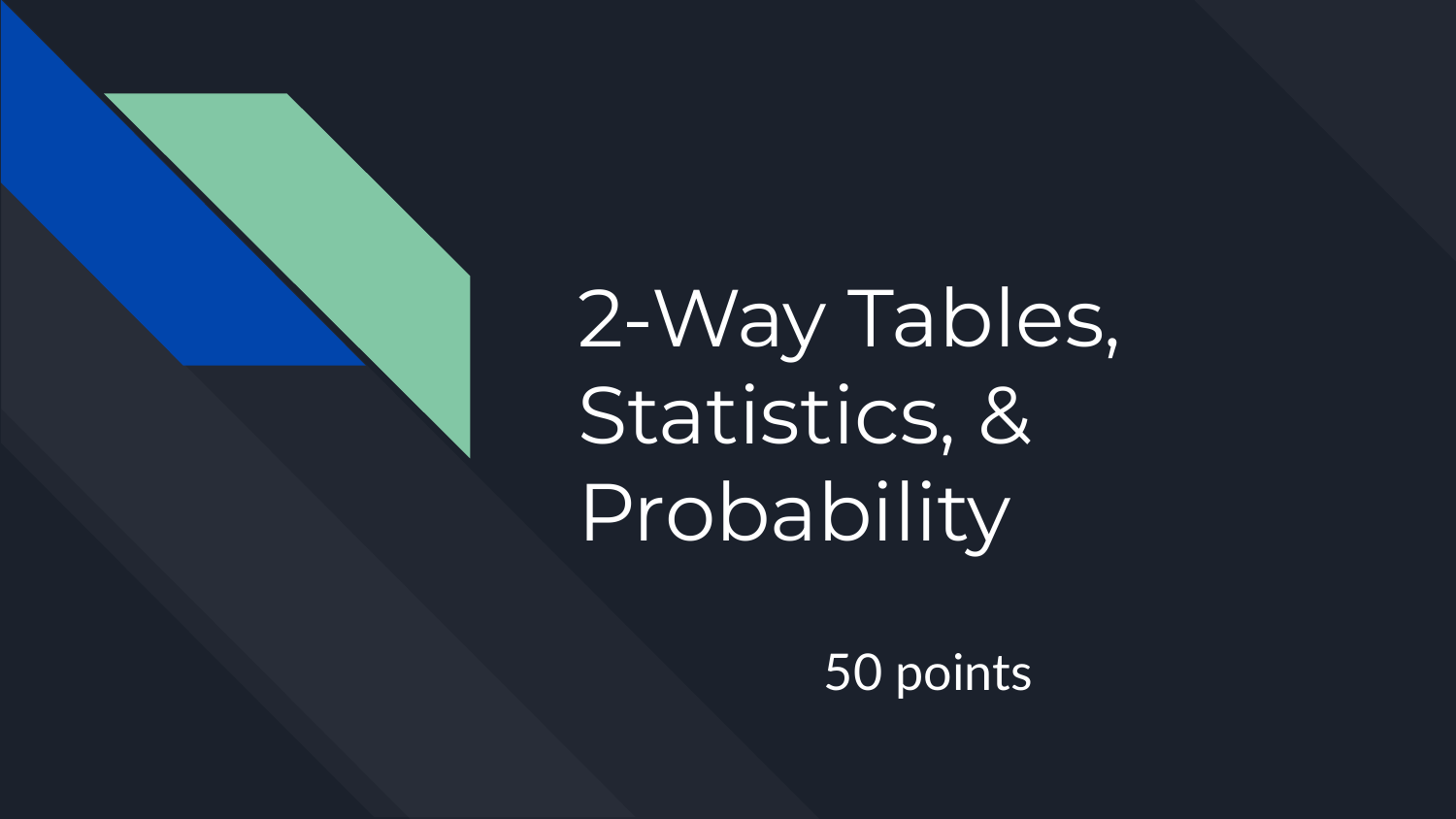

# 2-Way Tables, Statistics, & Probability
50 points